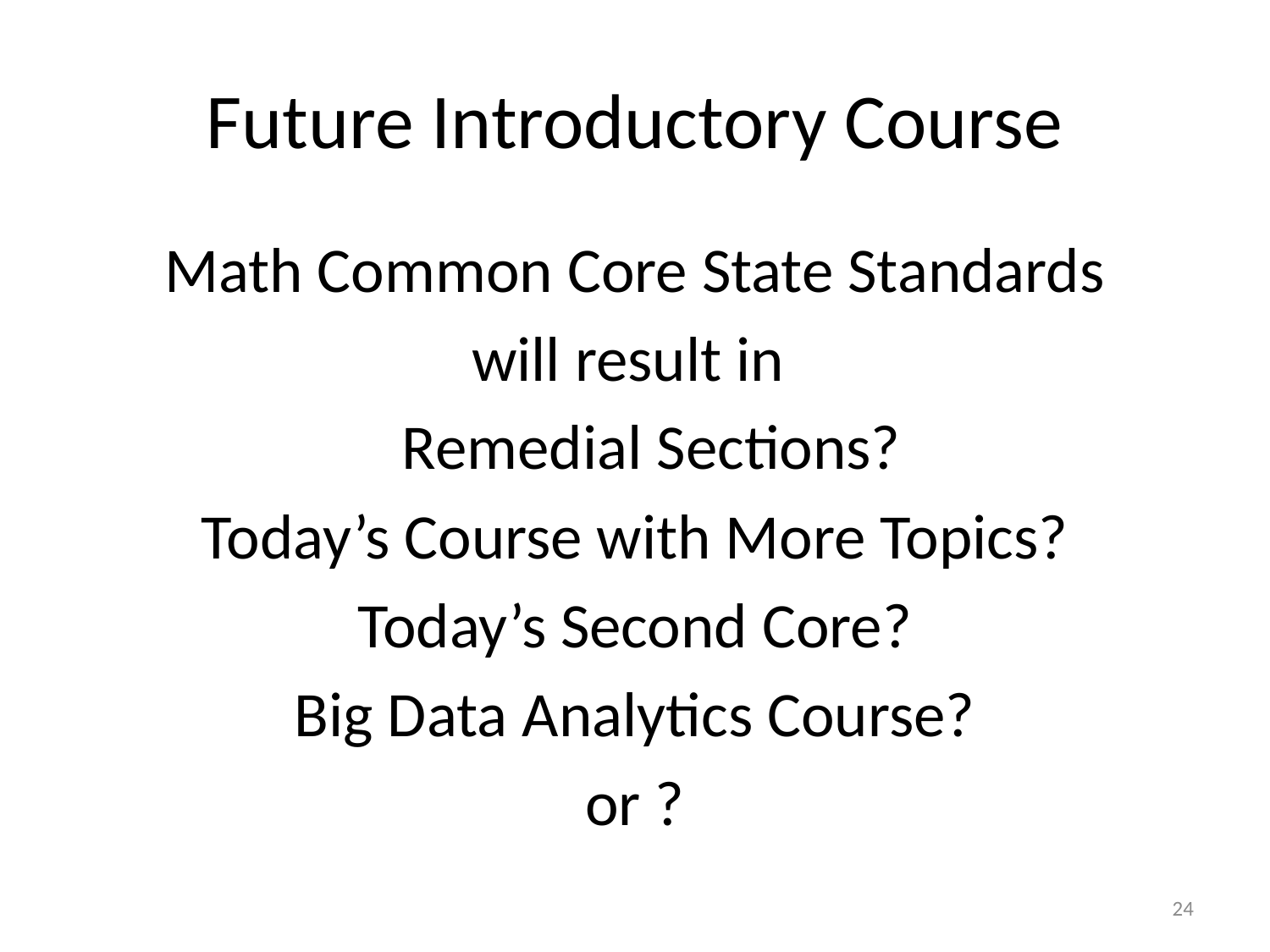

# Future Introductory Course
Math Common Core State Standards
			 will result in
		     Remedial Sections?
Today’s Course with More Topics?
Today’s Second Core?
Big Data Analytics Course?
or ?

24